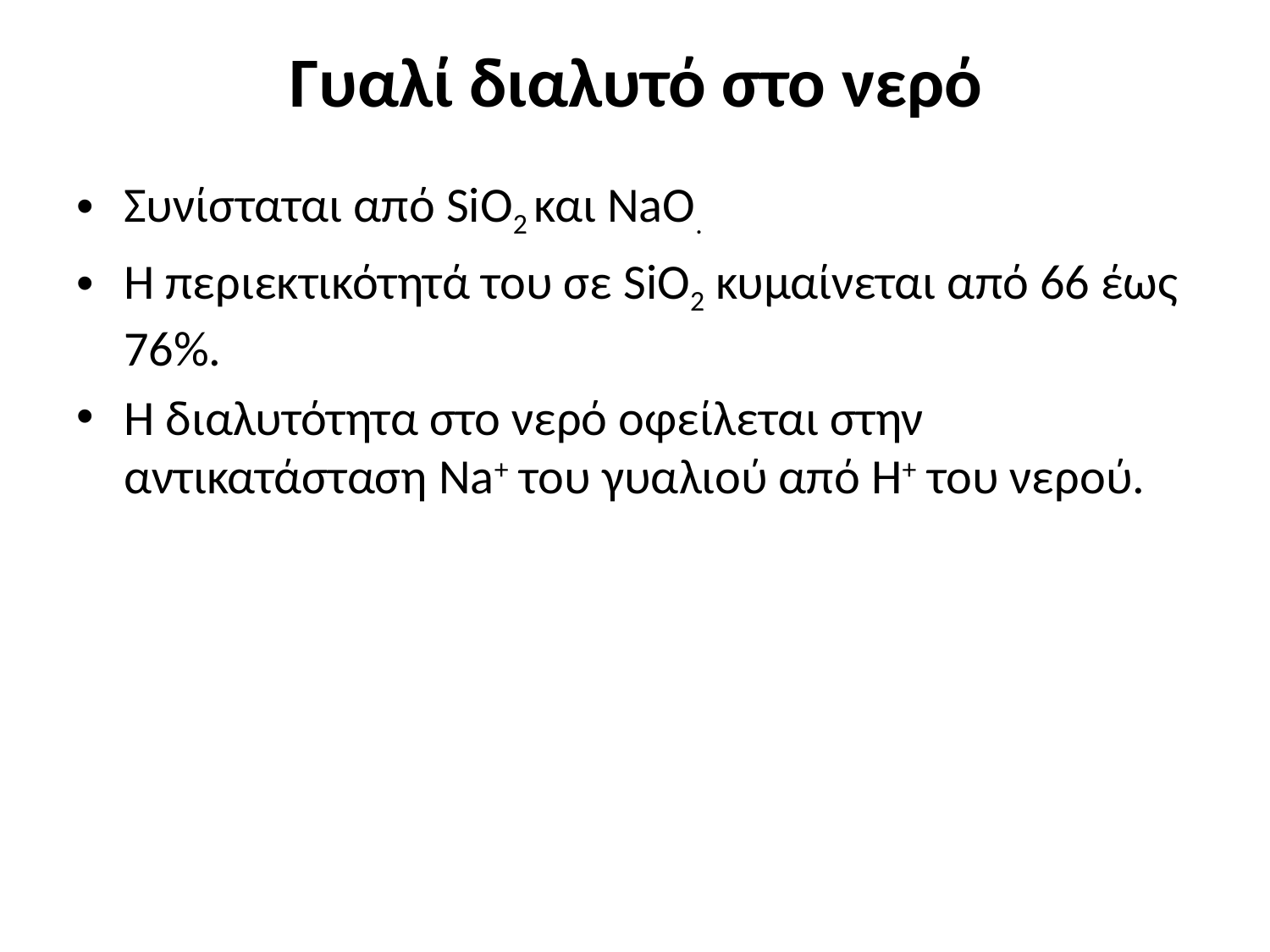

# Γυαλί διαλυτό στο νερό
Συνίσταται από SiO2 και NaO.
Η περιεκτικότητά του σε SiO2 κυμαίνεται από 66 έως 76%.
Η διαλυτότητα στο νερό οφείλεται στην αντικατάσταση Na+ του γυαλιού από H+ του νερού.